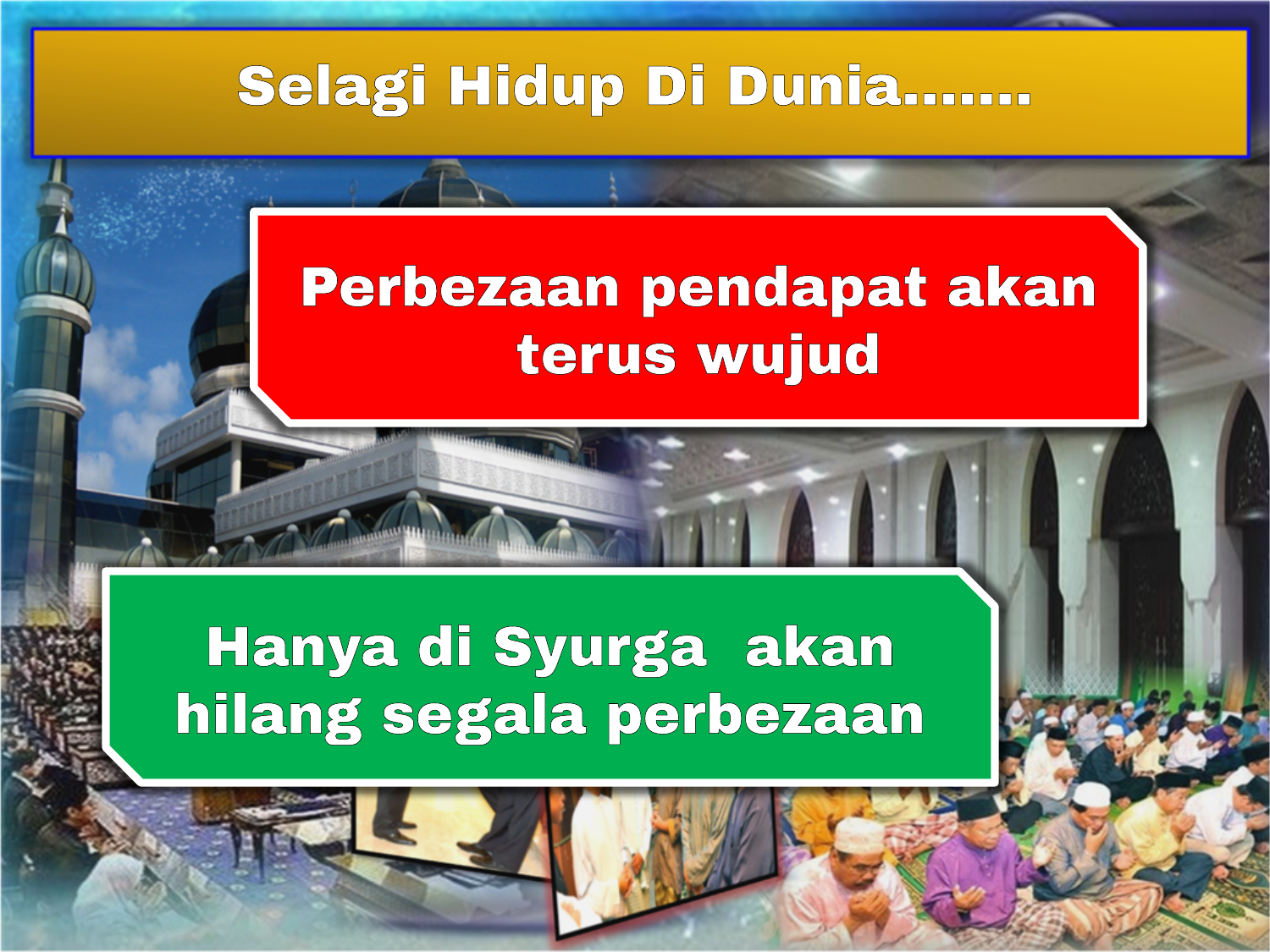

Selagi Hidup Di Dunia…….
Perbezaan pendapat akan terus wujud
Hanya di Syurga  akan hilang segala perbezaan